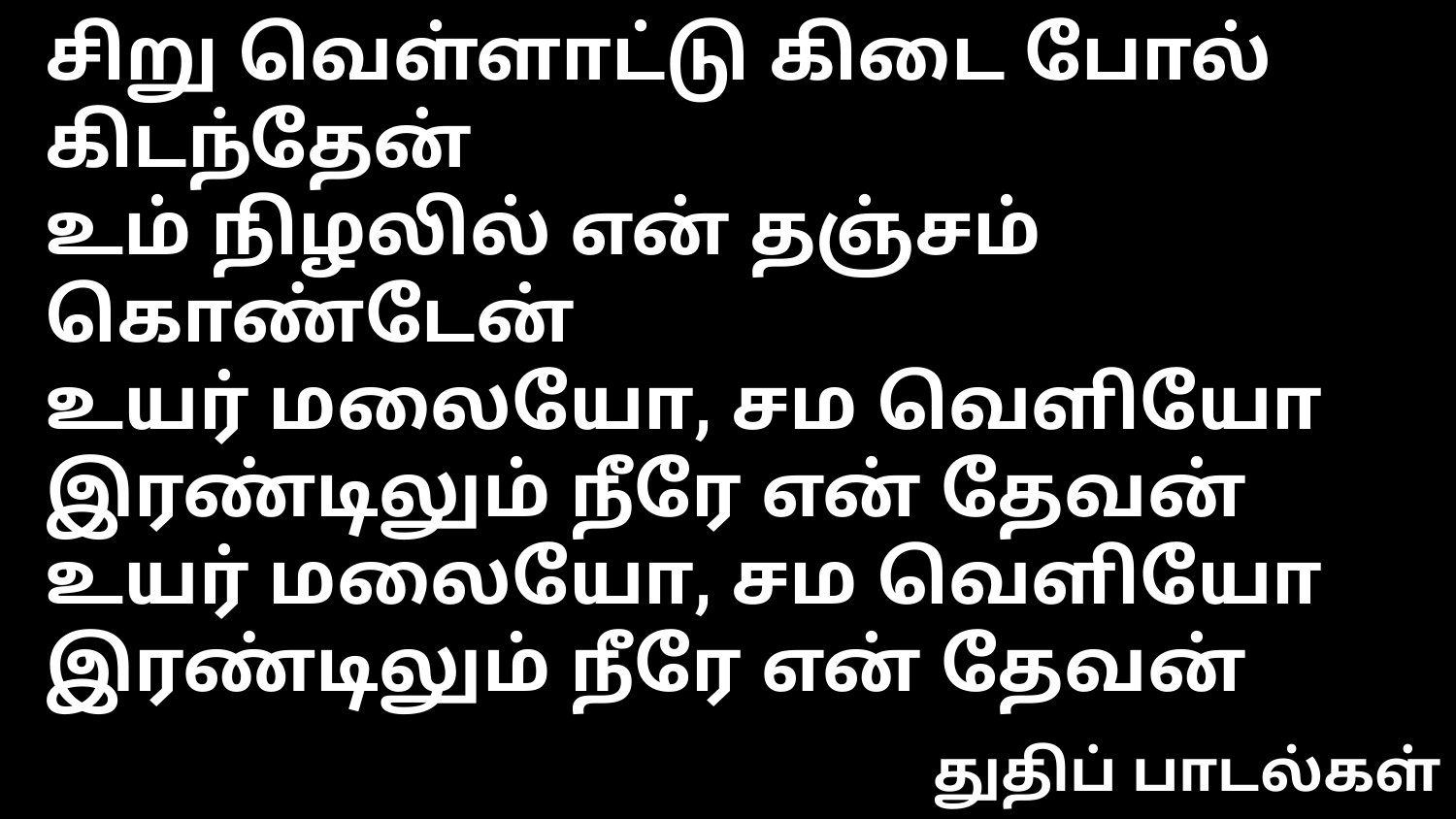

சிறு வெள்ளாட்டு கிடை போல் கிடந்தேன்
உம் நிழலில் என் தஞ்சம் கொண்டேன்
உயர் மலையோ, சம வெளியோ
இரண்டிலும் நீரே என் தேவன்
உயர் மலையோ, சம வெளியோ
இரண்டிலும் நீரே என் தேவன்

துதிப் பாடல்கள்